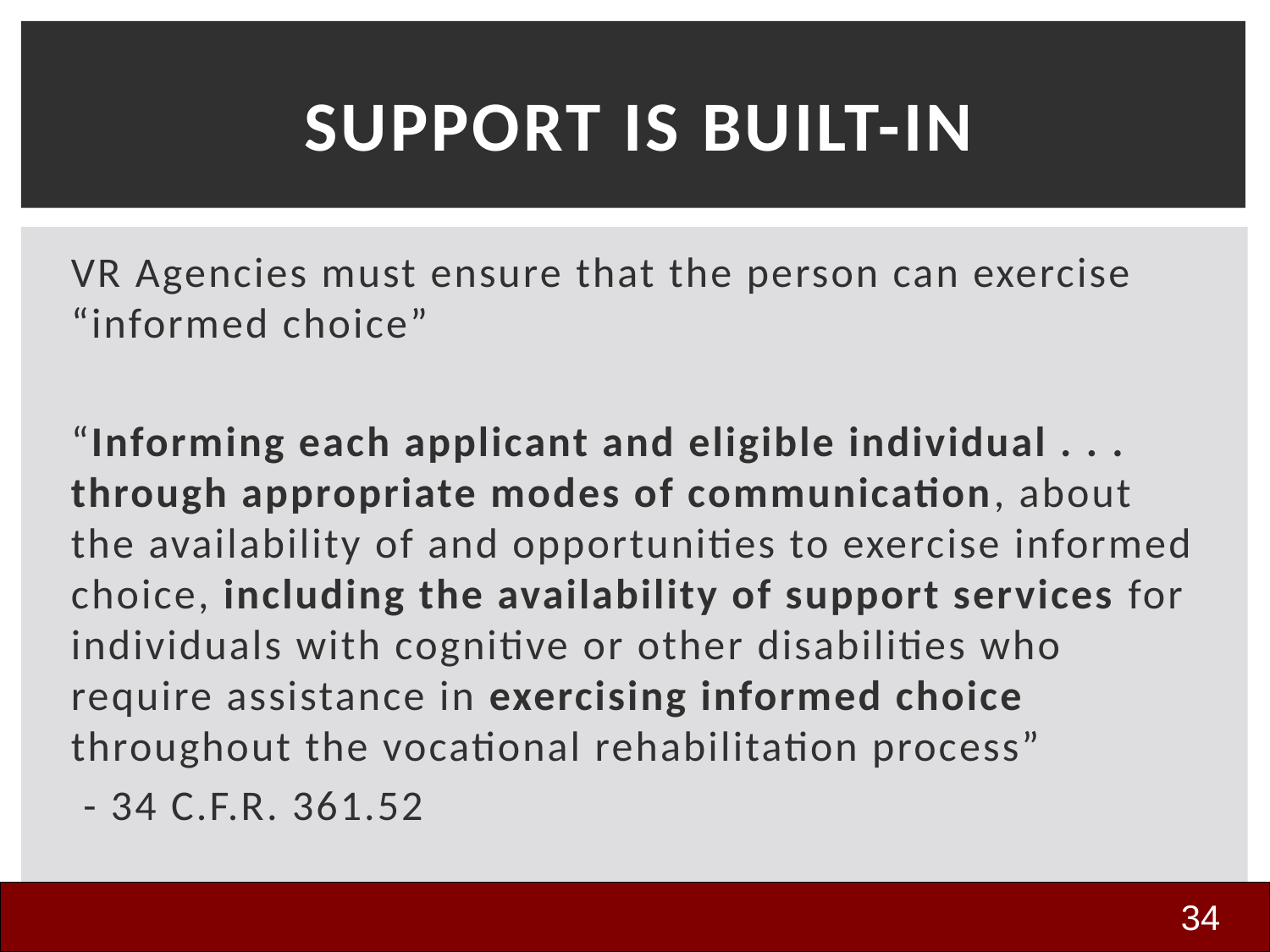

# Support is Built-In
VR Agencies must ensure that the person can exercise “informed choice”

“Informing each applicant and eligible individual . . . through appropriate modes of communication, about the availability of and opportunities to exercise informed choice, including the availability of support services for individuals with cognitive or other disabilities who require assistance in exercising informed choice throughout the vocational rehabilitation process”
 - 34 C.F.R. 361.52

34